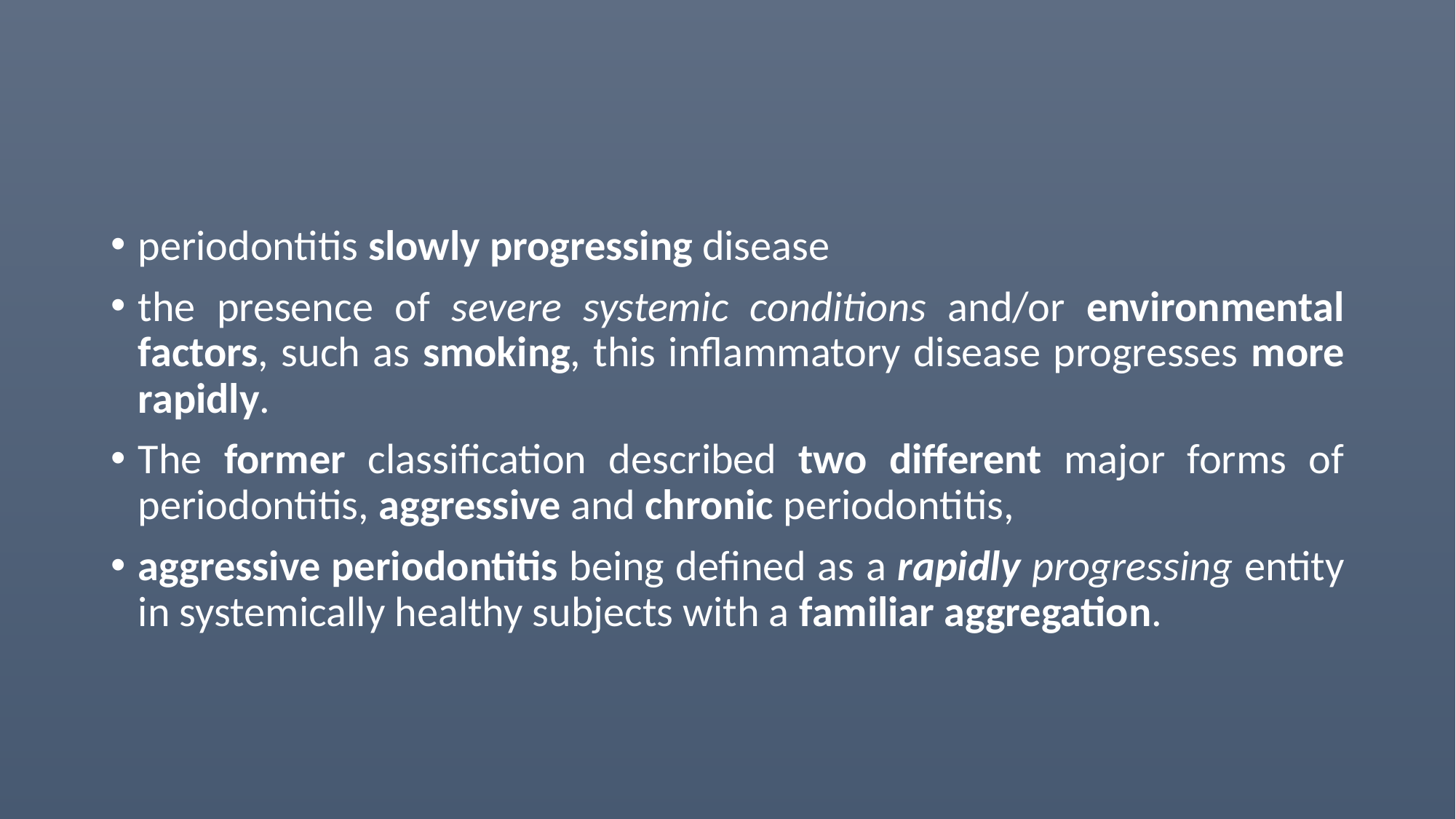

#
periodontitis slowly progressing disease
the presence of severe systemic conditions and/or environmental factors, such as smoking, this inflammatory disease progresses more rapidly.
The former classification described two different major forms of periodontitis, aggressive and chronic periodontitis,
aggressive periodontitis being defined as a rapidly progressing entity in systemically healthy subjects with a familiar aggregation.